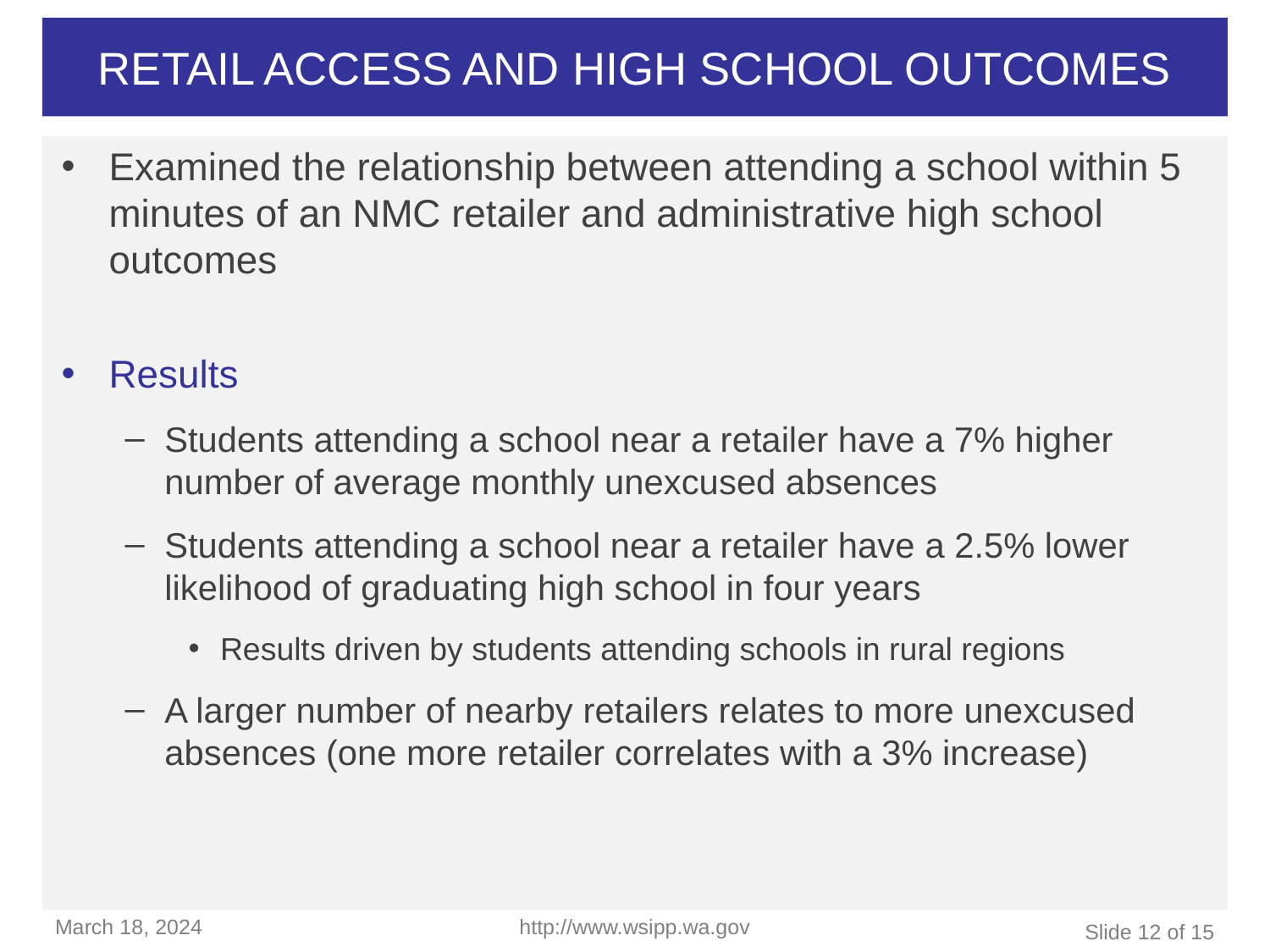

# Retail Access and High School Outcomes
Examined the relationship between attending a school within 5 minutes of an NMC retailer and administrative high school outcomes

Results
Students attending a school near a retailer have a 7% higher number of average monthly unexcused absences
Students attending a school near a retailer have a 2.5% lower likelihood of graduating high school in four years
Results driven by students attending schools in rural regions
A larger number of nearby retailers relates to more unexcused absences (one more retailer correlates with a 3% increase)

March 18, 2024
http://www.wsipp.wa.gov
Slide 12 of 15